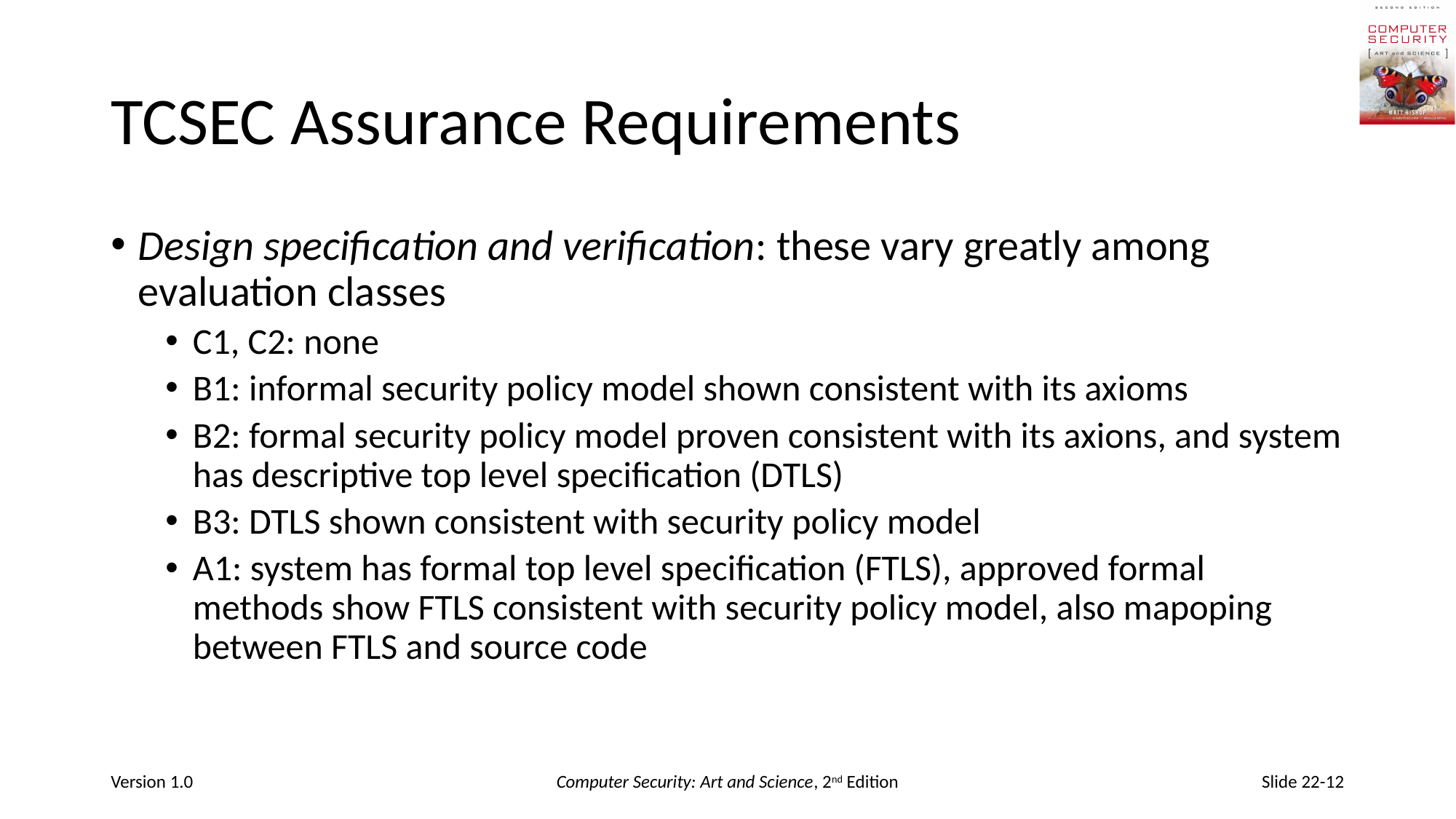

# TCSEC Assurance Requirements
Design specification and verification: these vary greatly among evaluation classes
C1, C2: none
B1: informal security policy model shown consistent with its axioms
B2: formal security policy model proven consistent with its axions, and system has descriptive top level specification (DTLS)
B3: DTLS shown consistent with security policy model
A1: system has formal top level specification (FTLS), approved formal methods show FTLS consistent with security policy model, also mapoping between FTLS and source code
Version 1.0
Computer Security: Art and Science, 2nd Edition
Slide 22-12